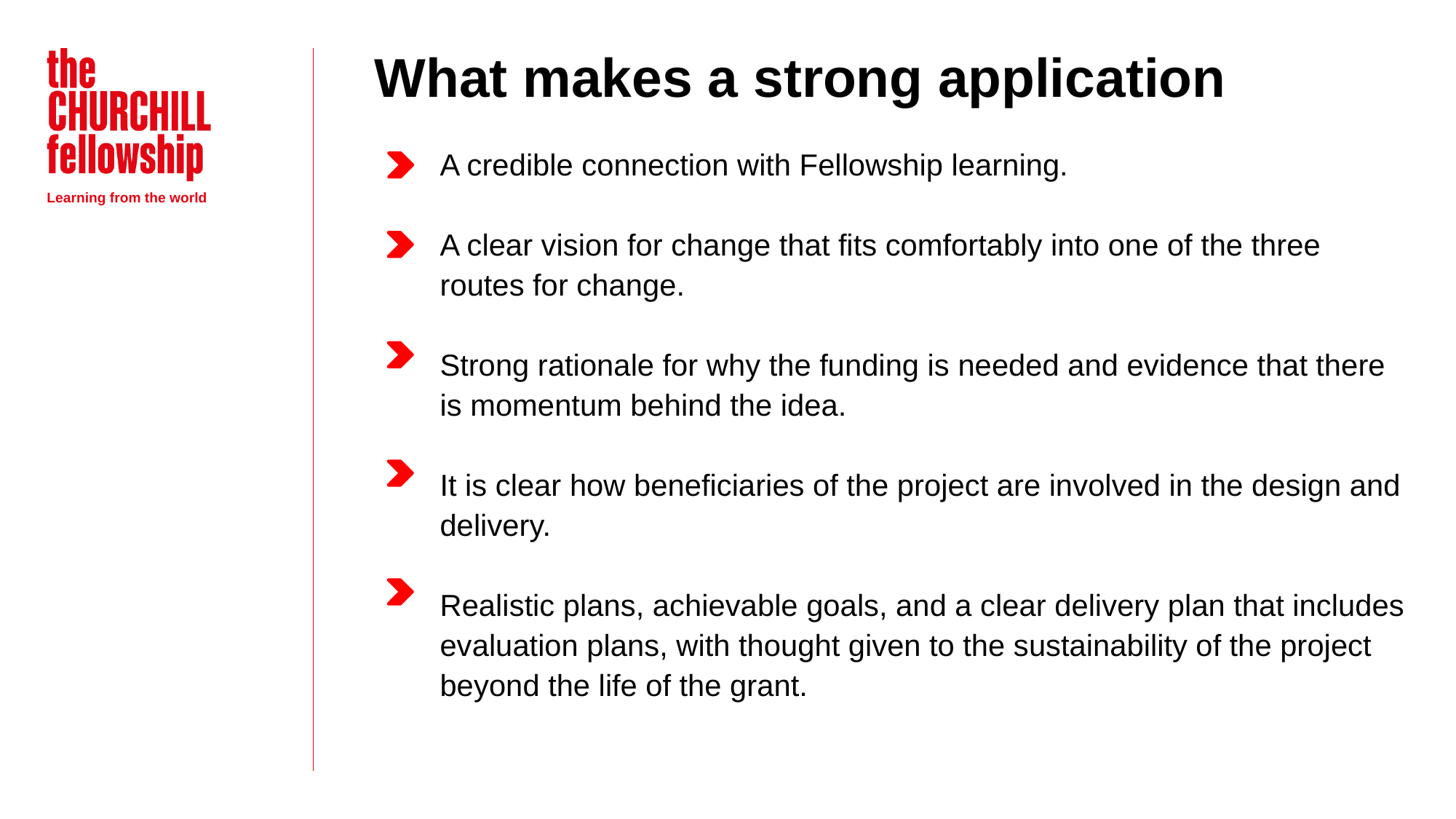

What makes a strong application
A credible connection with Fellowship learning.

A clear vision for change that fits comfortably into one of the three routes for change.

Strong rationale for why the funding is needed and evidence that there is momentum behind the idea.

It is clear how beneficiaries of the project are involved in the design and delivery.

Realistic plans, achievable goals, and a clear delivery plan that includes evaluation plans, with thought given to the sustainability of the project beyond the life of the grant.